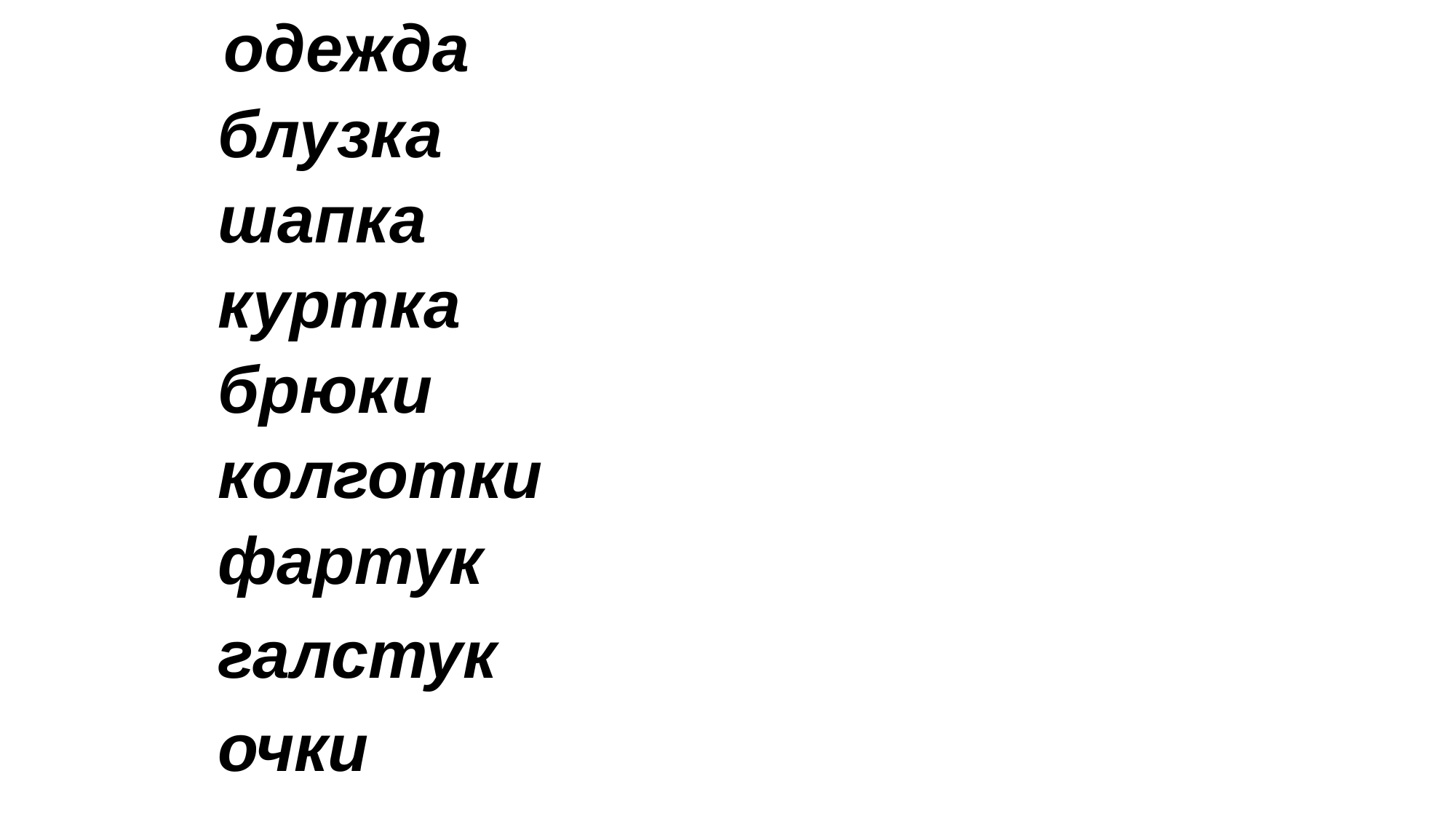

одежда
блузка
шапка
куртка
брюки
колготки
фартук
галстук
очки